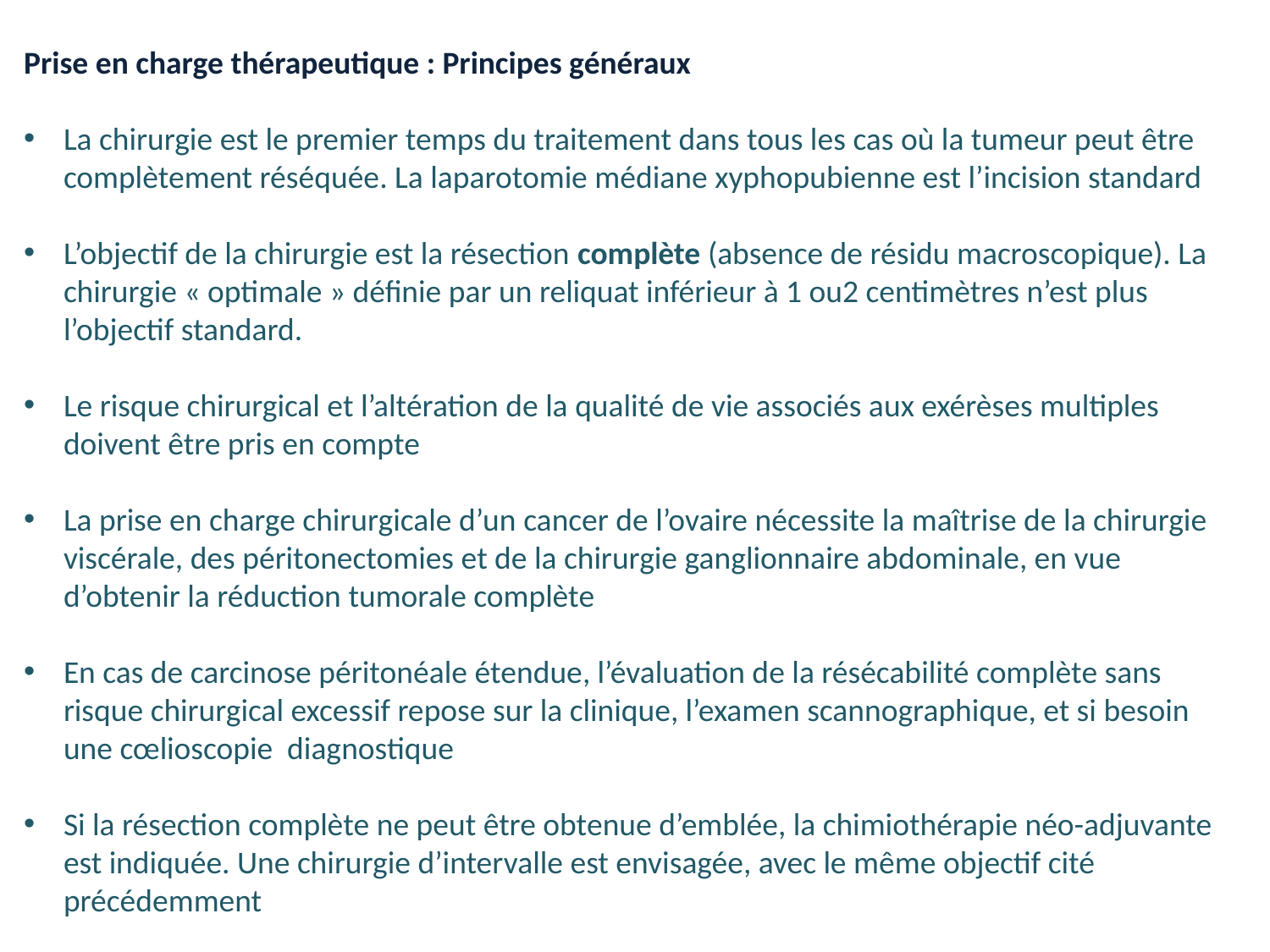

Prise en charge thérapeutique : Principes généraux

La chirurgie est le premier temps du traitement dans tous les cas où la tumeur peut être complètement réséquée. La laparotomie médiane xyphopubienne est l’incision standard

L’objectif de la chirurgie est la résection complète (absence de résidu macroscopique). La chirurgie « optimale » définie par un reliquat inférieur à 1 ou2 centimètres n’est plus l’objectif standard.

Le risque chirurgical et l’altération de la qualité de vie associés aux exérèses multiples doivent être pris en compte

La prise en charge chirurgicale d’un cancer de l’ovaire nécessite la maîtrise de la chirurgie viscérale, des péritonectomies et de la chirurgie ganglionnaire abdominale, en vue d’obtenir la réduction tumorale complète

En cas de carcinose péritonéale étendue, l’évaluation de la résécabilité complète sans risque chirurgical excessif repose sur la clinique, l’examen scannographique, et si besoin une cœlioscopie  diagnostique

Si la résection complète ne peut être obtenue d’emblée, la chimiothérapie néo-adjuvante est indiquée. Une chirurgie d’intervalle est envisagée, avec le même objectif cité précédemment